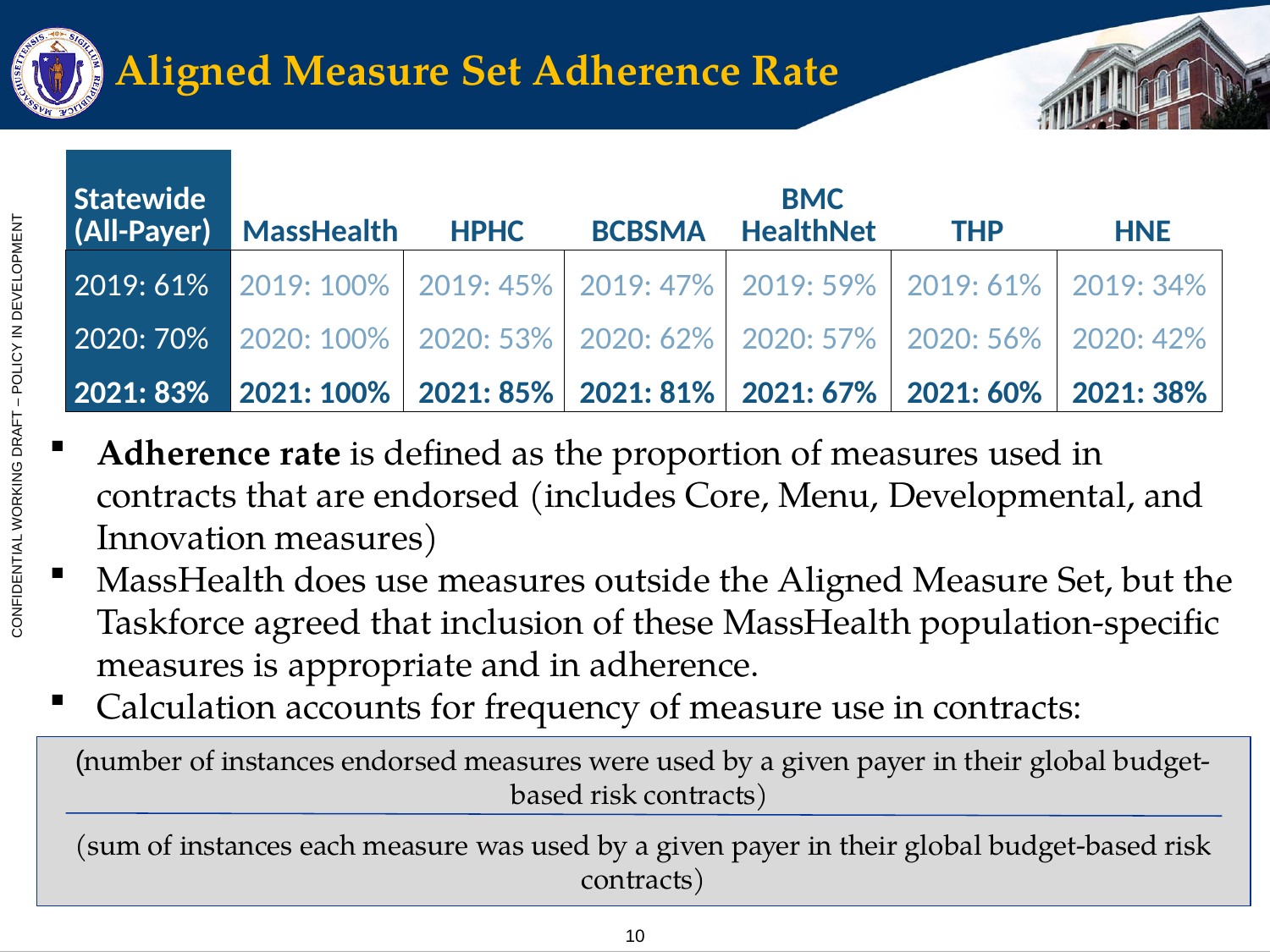

# Aligned Measure Set Adherence Rate
| Statewide (All-Payer) | MassHealth | HPHC | BCBSMA | BMC HealthNet | THP | HNE |
| --- | --- | --- | --- | --- | --- | --- |
| 2019: 61% | 2019: 100% | 2019: 45% | 2019: 47% | 2019: 59% | 2019: 61% | 2019: 34% |
| 2020: 70% | 2020: 100% | 2020: 53% | 2020: 62% | 2020: 57% | 2020: 56% | 2020: 42% |
| 2021: 83% | 2021: 100% | 2021: 85% | 2021: 81% | 2021: 67% | 2021: 60% | 2021: 38% |
Adherence rate is defined as the proportion of measures used in contracts that are endorsed (includes Core, Menu, Developmental, and Innovation measures)
MassHealth does use measures outside the Aligned Measure Set, but the Taskforce agreed that inclusion of these MassHealth population-specific measures is appropriate and in adherence.
Calculation accounts for frequency of measure use in contracts:

(number of instances endorsed measures were used by a given payer in their global budget-based risk contracts)

(sum of instances each measure was used by a given payer in their global budget-based risk contracts)